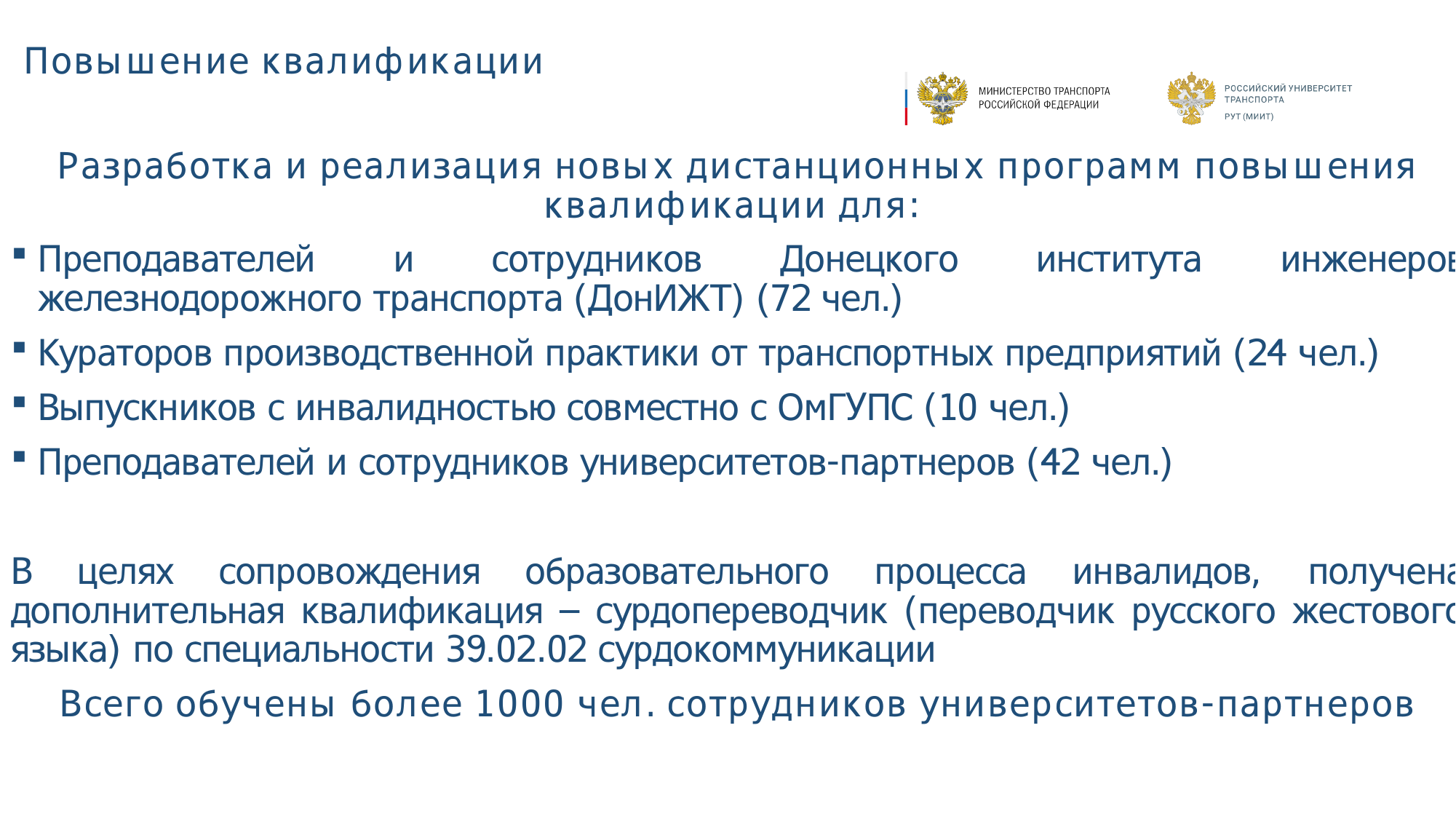

# Повышение квалификации
Разработка и реализация новых дистанционных программ повышения квалификации для:
Преподавателей и сотрудников Донецкого института инженеров железнодорожного транспорта (ДонИЖТ) (72 чел.)
Кураторов производственной практики от транспортных предприятий (24 чел.)
Выпускников с инвалидностью совместно с ОмГУПС (10 чел.)
Преподавателей и сотрудников университетов-партнеров (42 чел.)

В целях сопровождения образовательного процесса инвалидов, получена дополнительная квалификация – сурдопереводчик (переводчик русского жестового языка) по специальности 39.02.02 сурдокоммуникации
Всего обучены более 1000 чел. сотрудников университетов-партнеров